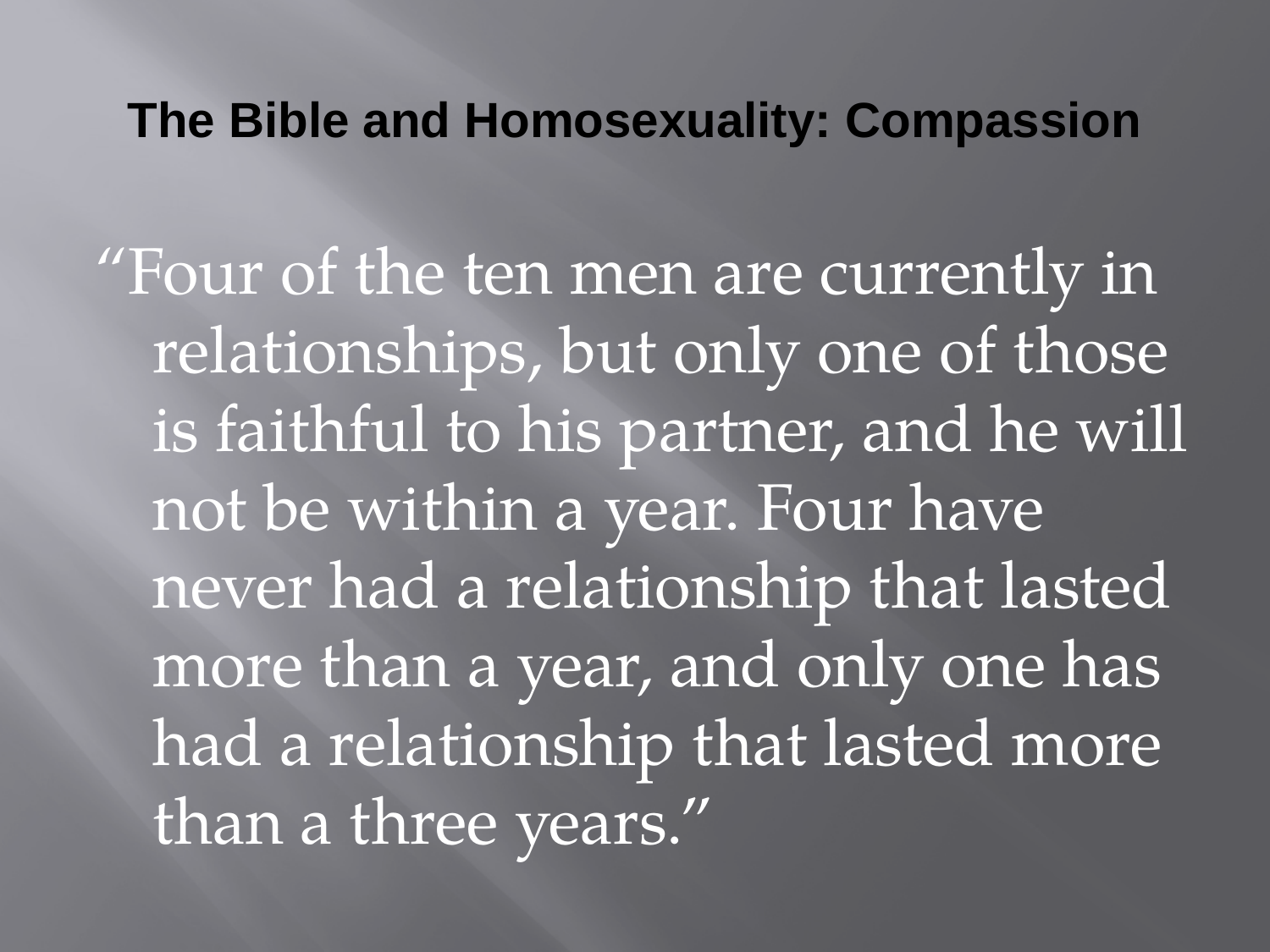

# The Bible and Homosexuality: Compassion
“Four of the ten men are currently in relationships, but only one of those is faithful to his partner, and he will not be within a year. Four have never had a relationship that lasted more than a year, and only one has had a relationship that lasted more than a three years.”